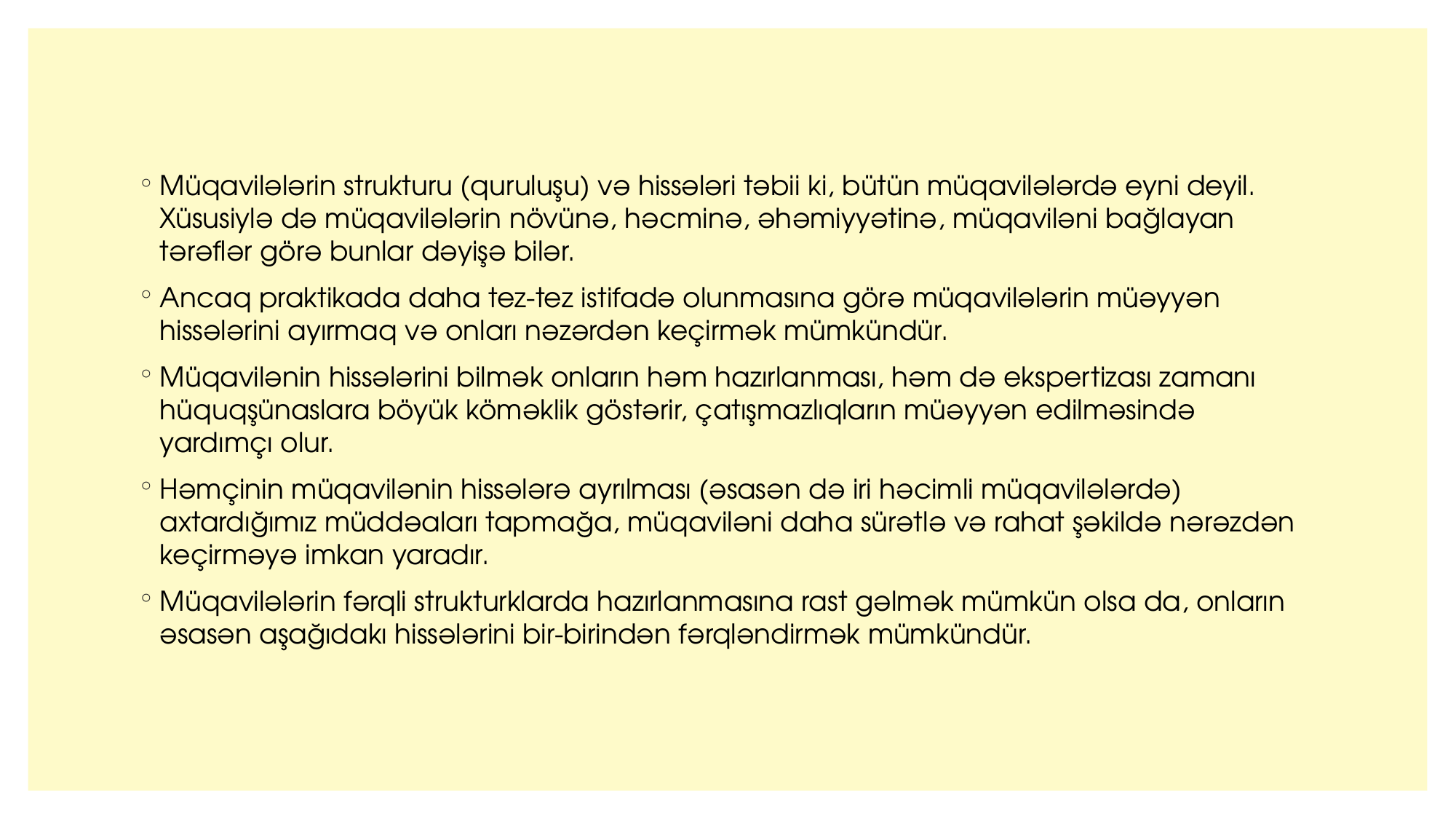

Müqavilələrin strukturu (quruluşu) və hissələri təbii ki, bütün müqavilələrdə eyni deyil. Xüsusiylə də müqavilələrin növünə, həcminə, əhəmiyyətinə, müqaviləni bağlayan tərəflər görə bunlar dəyişə bilər.
Ancaq praktikada daha tez-tez istifadə olunmasına görə müqavilələrin müəyyən hissələrini ayırmaq və onları nəzərdən keçirmək mümkündür.
Müqavilənin hissələrini bilmək onların həm hazırlanması, həm də ekspertizası zamanı hüquqşünaslara böyük köməklik göstərir, çatışmazlıqların müəyyən edilməsində yardımçı olur.
Həmçinin müqavilənin hissələrə ayrılması (əsasən də iri həcimli müqavilələrdə) axtardığımız müddəaları tapmağa, müqaviləni daha sürətlə və rahat şəkildə nərəzdən keçirməyə imkan yaradır.
Müqavilələrin fərqli strukturklarda hazırlanmasına rast gəlmək mümkün olsa da, onların əsasən aşağıdakı hissələrini bir-birindən fərqləndirmək mümkündür.